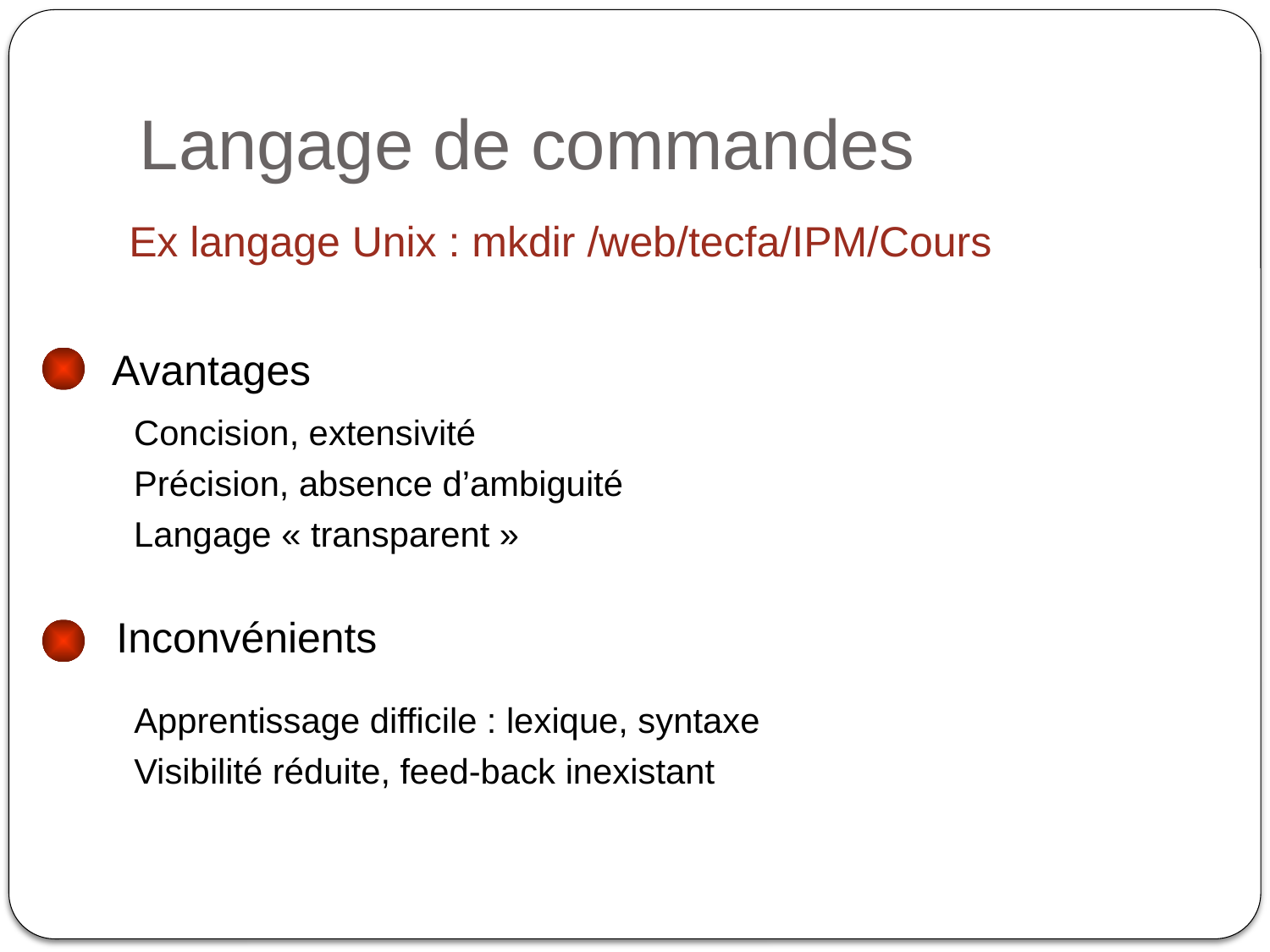

# Langage de commandes
Ex langage Unix : mkdir /web/tecfa/IPM/Cours
Avantages

Concision, extensivité
Précision, absence d’ambiguité
Langage « transparent »
Inconvénients

Apprentissage difficile : lexique, syntaxe
Visibilité réduite, feed-back inexistant